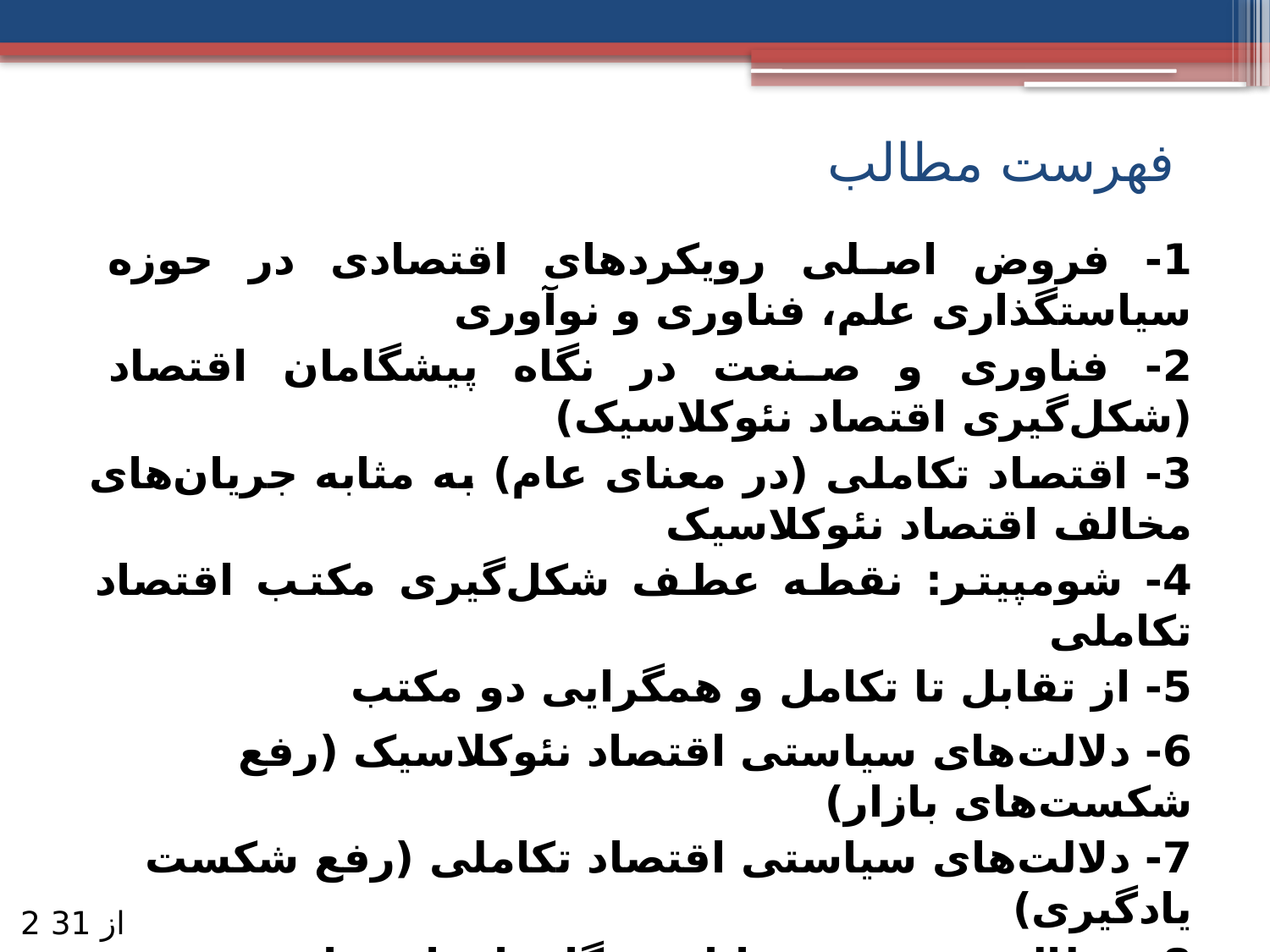

# فهرست مطالب
1- فروض اصلی رویکردهای اقتصادی در حوزه سیاستگذاری علم، فناوری و نوآوری
2- فناوری و صنعت در نگاه پیشگامان اقتصاد (شکل‌گیری اقتصاد نئوکلاسیک)
3- اقتصاد تکاملی (در معنای عام) به مثابه جریان‌های مخالف اقتصاد نئوکلاسیک
4- شومپیتر: نقطه عطف شکل‌گیری مکتب اقتصاد تکاملی
5- از تقابل تا تکامل و همگرایی دو مکتب
6- دلالت‌های سیاستی اقتصاد نئوکلاسیک (رفع شکست‌های بازار)
7- دلالت‌های سیاستی اقتصاد تکاملی (رفع شکست یادگیری)
8- مطالعه موردی: تقابل دیدگاه‌های اقتصادی در سیاست‌گذاری علم، فناوری و نوآوری در ایران

2 از 31